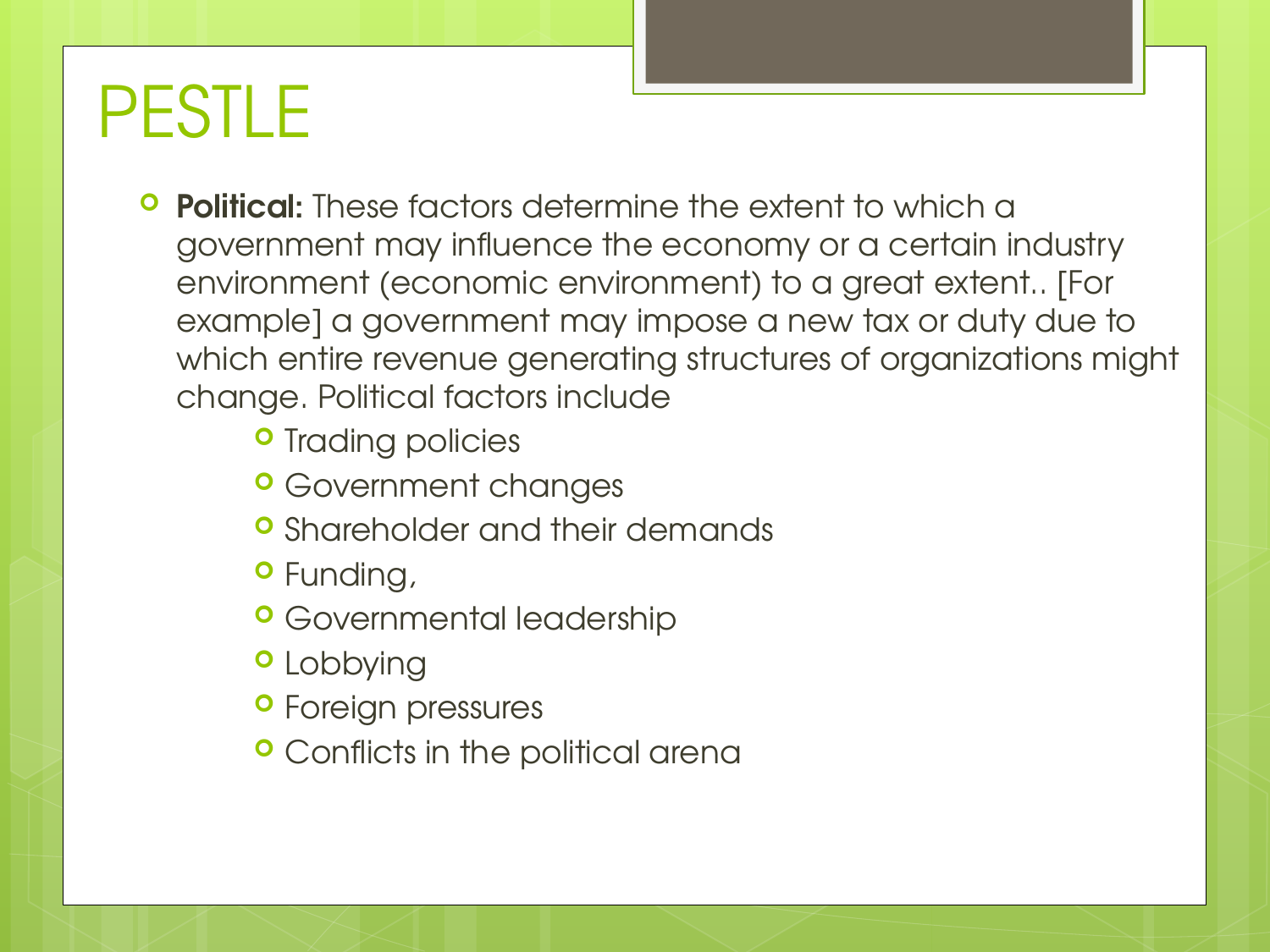

# PESTLE
Political: These factors determine the extent to which a government may influence the economy or a certain industry environment (economic environment) to a great extent.. [For example] a government may impose a new tax or duty due to which entire revenue generating structures of organizations might change. Political factors include
Trading policies
Government changes
Shareholder and their demands
Funding,
Governmental leadership
Lobbying
Foreign pressures
Conflicts in the political arena